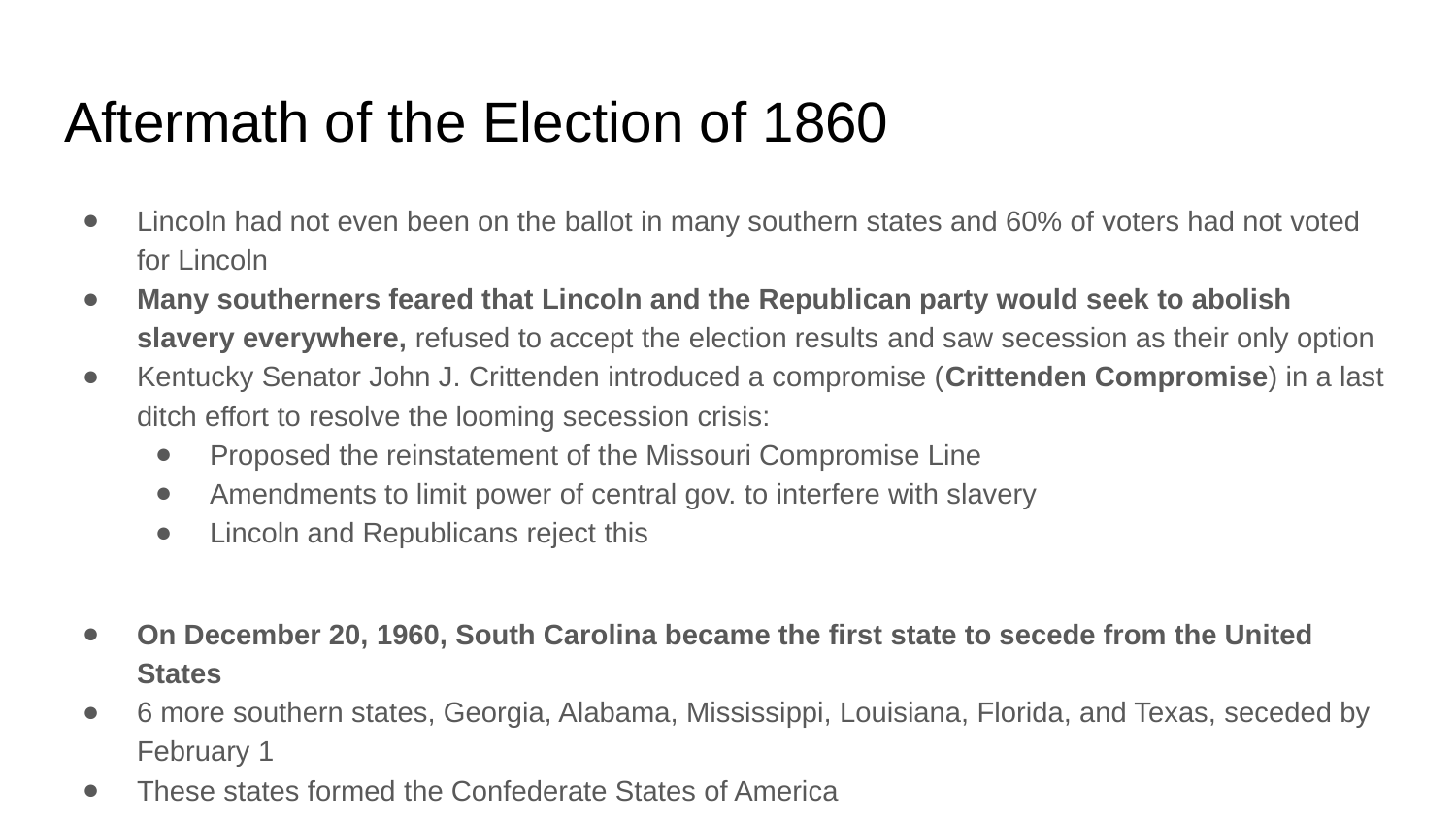

# Aftermath of the Election of 1860
Lincoln had not even been on the ballot in many southern states and 60% of voters had not voted for Lincoln
Many southerners feared that Lincoln and the Republican party would seek to abolish slavery everywhere, refused to accept the election results and saw secession as their only option
Kentucky Senator John J. Crittenden introduced a compromise (Crittenden Compromise) in a last ditch effort to resolve the looming secession crisis:
Proposed the reinstatement of the Missouri Compromise Line
Amendments to limit power of central gov. to interfere with slavery
Lincoln and Republicans reject this

On December 20, 1960, South Carolina became the first state to secede from the United States
6 more southern states, Georgia, Alabama, Mississippi, Louisiana, Florida, and Texas, seceded by February 1
These states formed the Confederate States of America